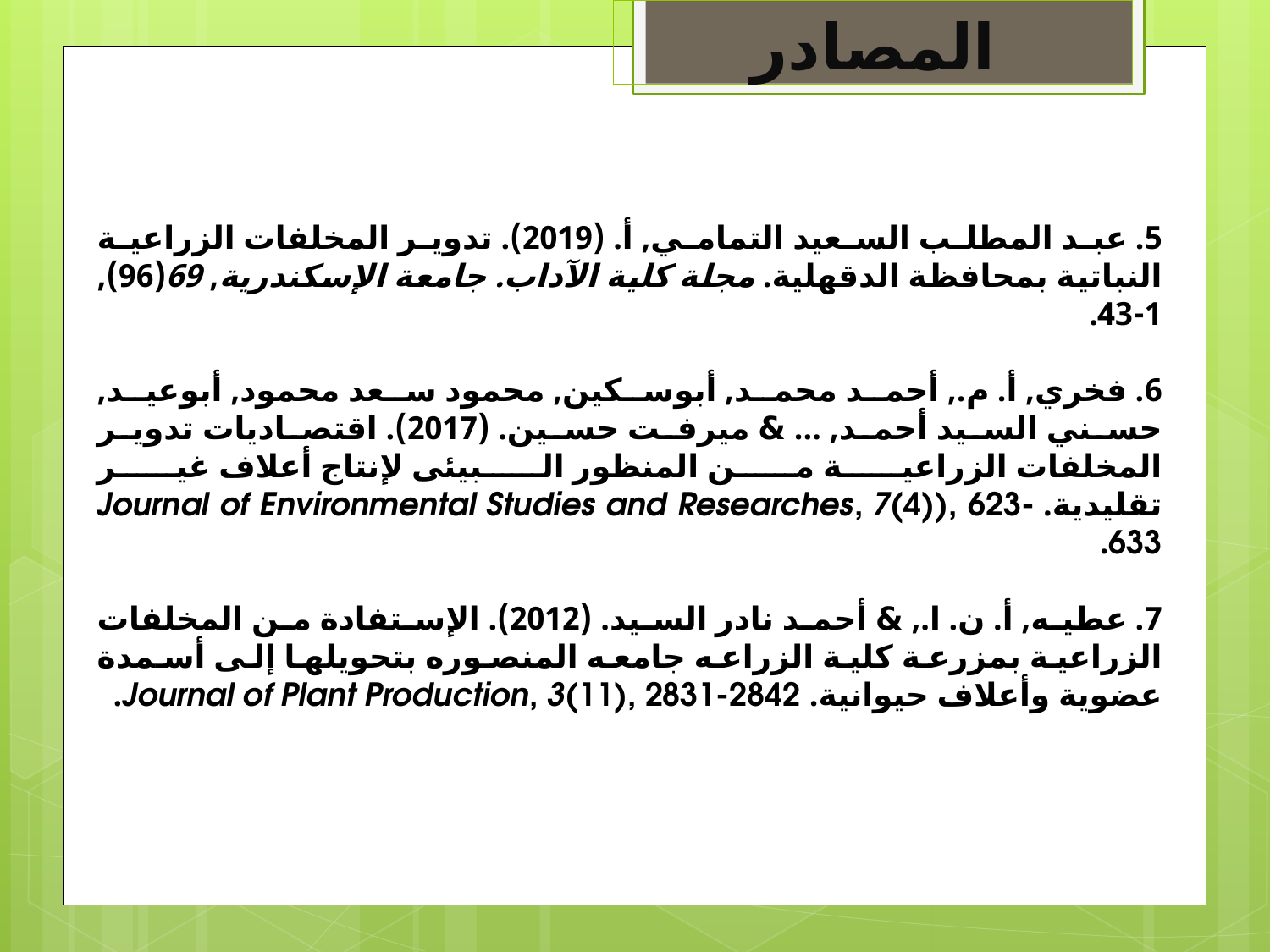

المصادر
5. عبد المطلب السعيد التمامي, أ. (2019). تدوير المخلفات الزراعية النباتية بمحافظة الدقهلية. مجلة کلية الآداب. جامعة الإسکندرية, 69(96), 1-43.

6. فخري, أ. م., أحمد محمد, أبوسکين, محمود سعد محمود, أبوعيد, حسني السید أحمد, ... & ميرفت حسین. (2017). اقتصاديات تدوير المخلفات الزراعية من المنظور البيئى لإنتاج أعلاف غير تقليدية. Journal of Environmental Studies and Researches, 7(4)), 623-633.‏

7. عطيه, أ. ن. ا., & أحمد نادر السید. (2012). الإستفادة من المخلفات الزراعية بمزرعة کلية الزراعه جامعه المنصوره بتحويلها إلى أسمدة عضوية وأعلاف حيوانية. Journal of Plant Production, 3(11), 2831-2842.‏